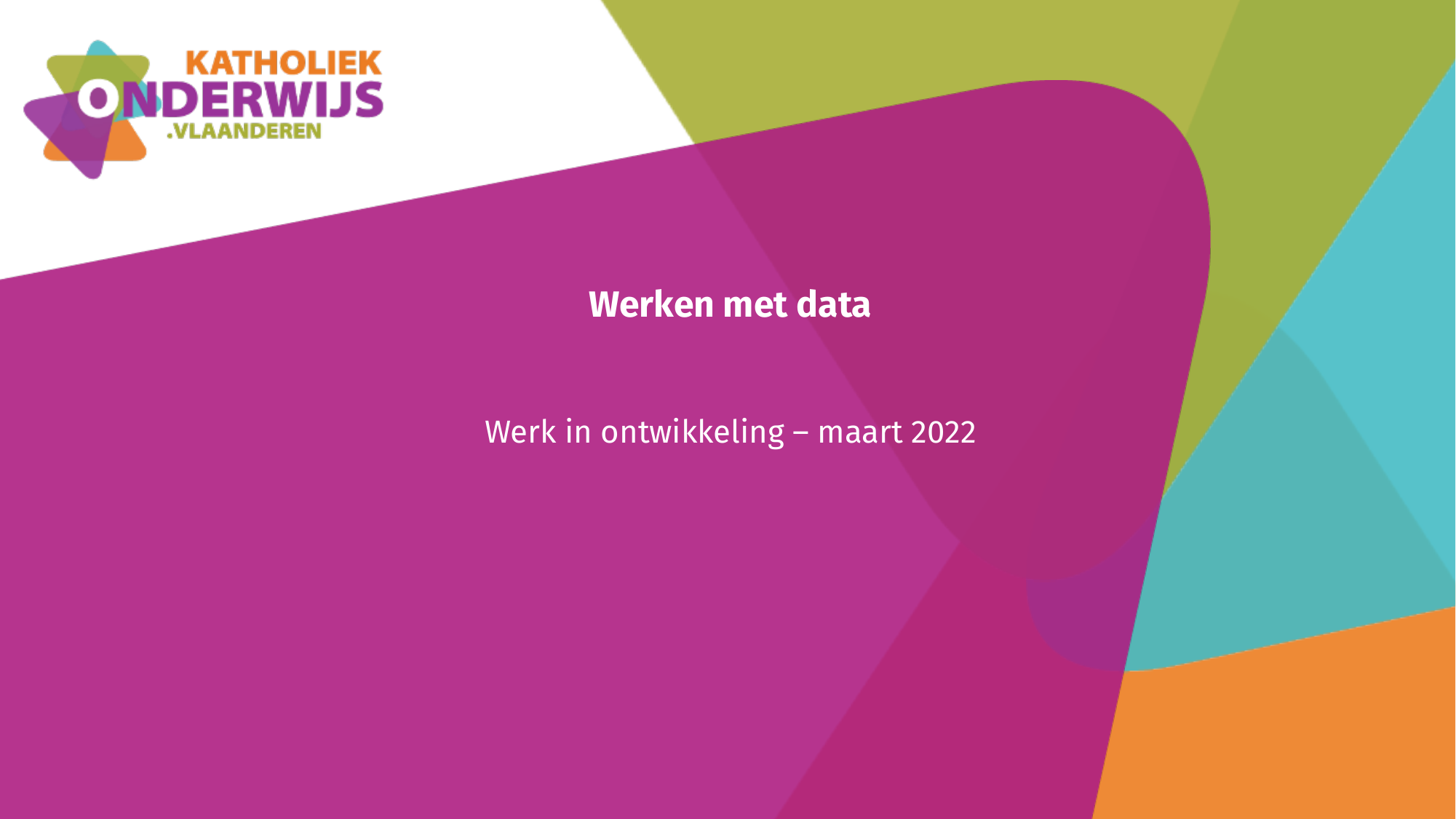

# Werken met data
Werk in ontwikkeling – maart 2022